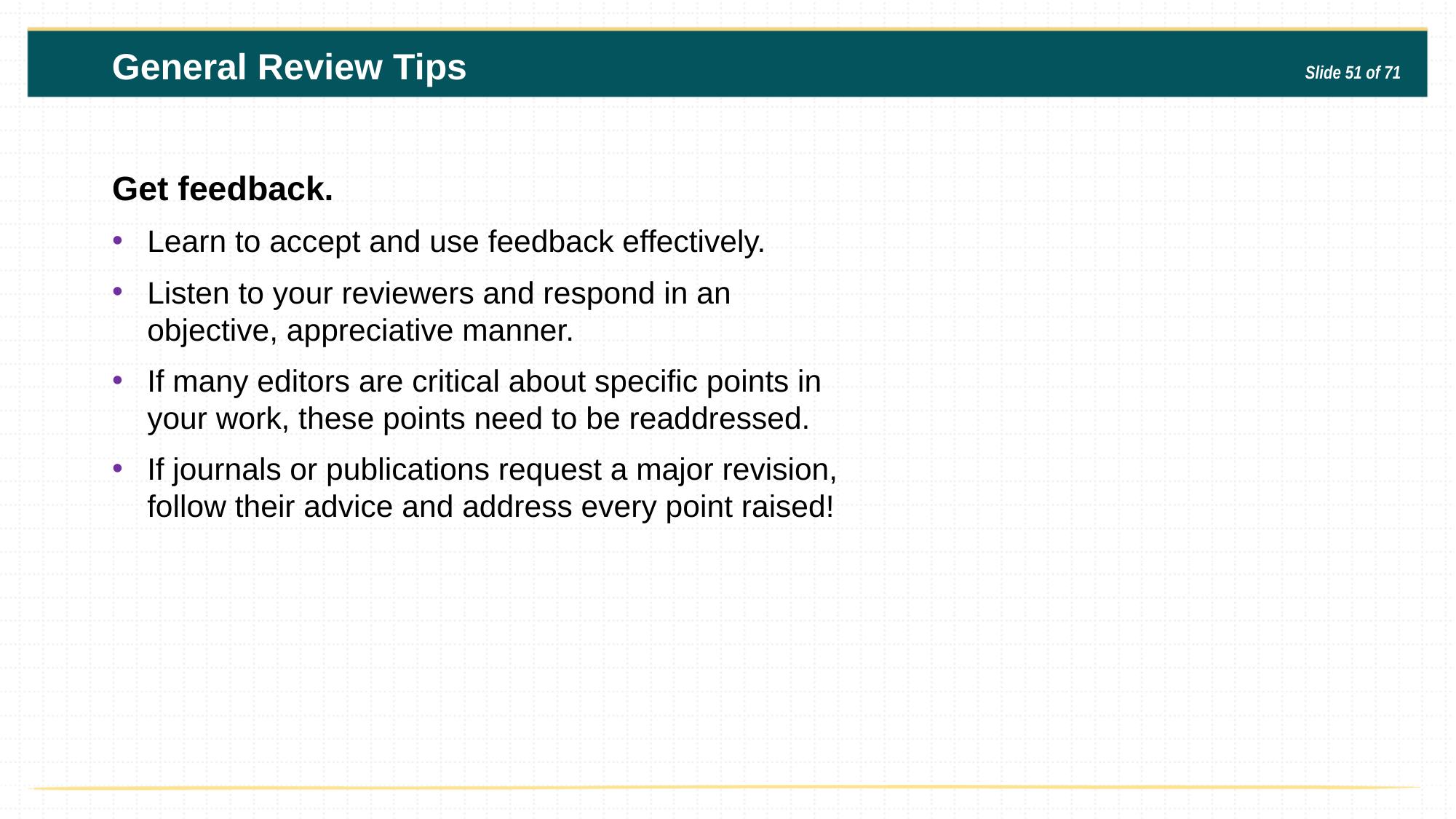

General Review Tips
Slide 51 of 71
Get feedback.
Learn to accept and use feedback effectively.
Listen to your reviewers and respond in an objective, appreciative manner.
If many editors are critical about specific points in your work, these points need to be readdressed.
If journals or publications request a major revision, follow their advice and address every point raised!